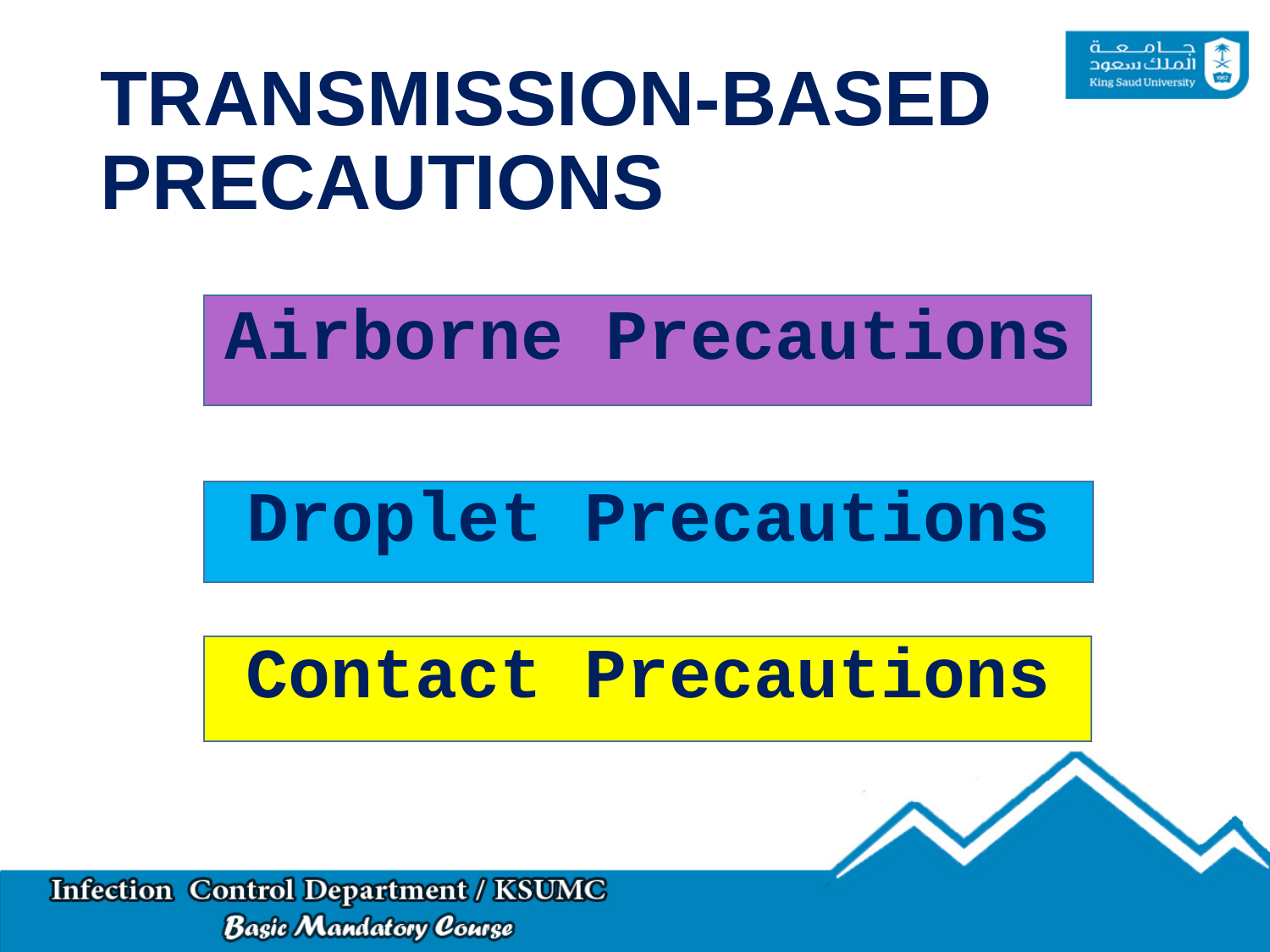

# Transmission-Based Precautions
Airborne Precautions

Droplet Precautions

Contact Precautions